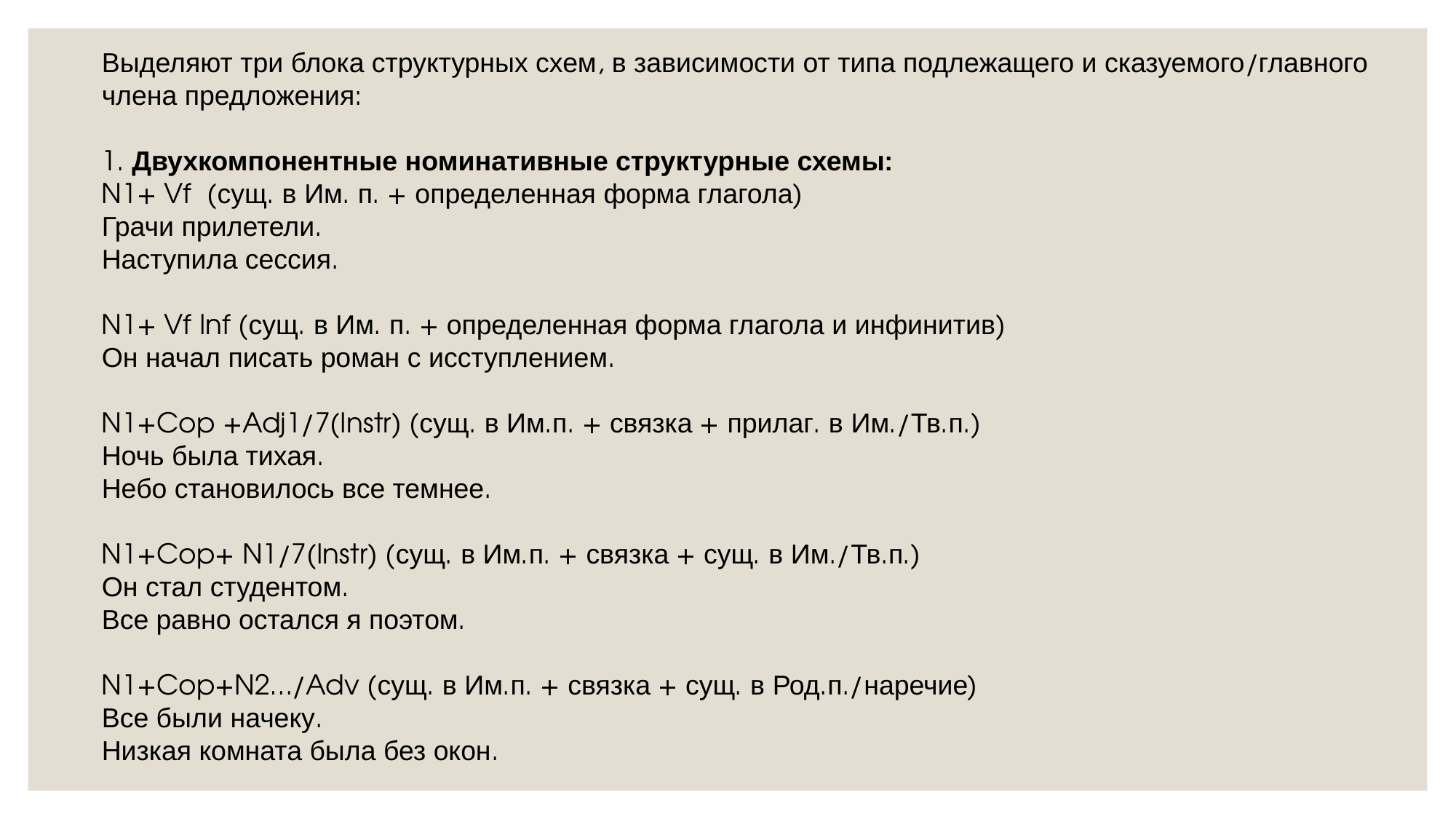

Выделяют три блока структурных схем, в зависимости от типа подлежащего и сказуемого/главного члена предложения:

1. Двухкомпонентные номинативные структурные схемы:
N1+ Vf  (сущ. в Им. п. + определенная форма глагола)
Грачи прилетели.
Наступила сессия.

N1+ Vf Inf (сущ. в Им. п. + определенная форма глагола и инфинитив)
Он начал писать роман с исступлением.

N1+Cop +Adj1/7(Instr) (сущ. в Им.п. + связка + прилаг. в Им./Тв.п.)
Ночь была тихая.
Небо становилось все темнее.

N1+Cop+ N1/7(Instr) (сущ. в Им.п. + связка + сущ. в Им./Тв.п.)
Он стал студентом.
Все равно остался я поэтом.

N1+Cop+N2…/Adv (сущ. в Им.п. + связка + сущ. в Род.п./наречие)
Все были начеку.
Низкая комната была без окон.